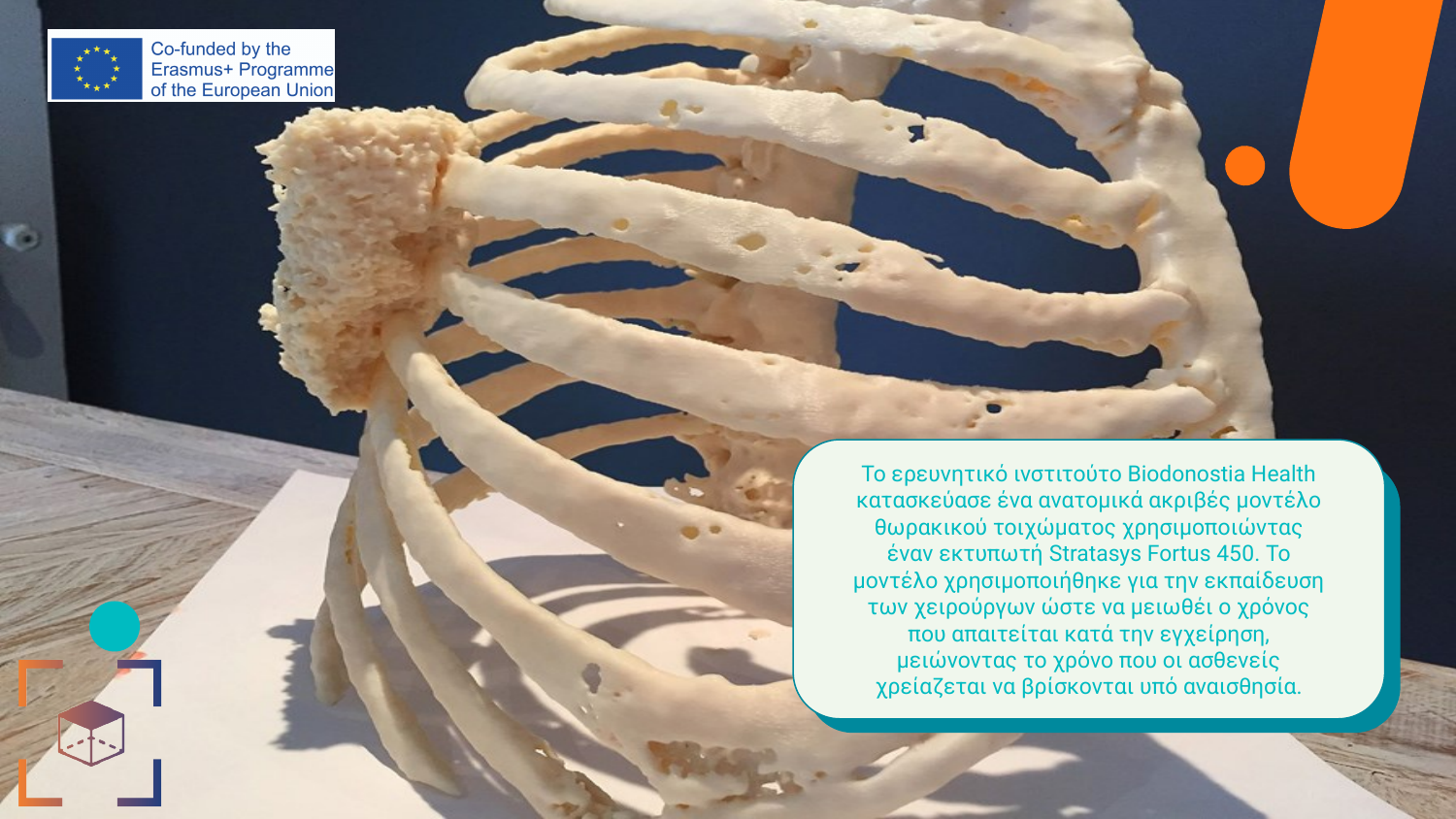

# Το ερευνητικό ινστιτούτο Biodonostia Health κατασκεύασε ένα ανατομικά ακριβές μοντέλο θωρακικού τοιχώματος χρησιμοποιώντας έναν εκτυπωτή Stratasys Fortus 450. Το μοντέλο χρησιμοποιήθηκε για την εκπαίδευση των χειρούργων ώστε να μειωθέι ο χρόνος που απαιτείται κατά την εγχείρηση, μειώνοντας το χρόνο που οι ασθενείς χρείαζεται να βρίσκονται υπό αναισθησία.